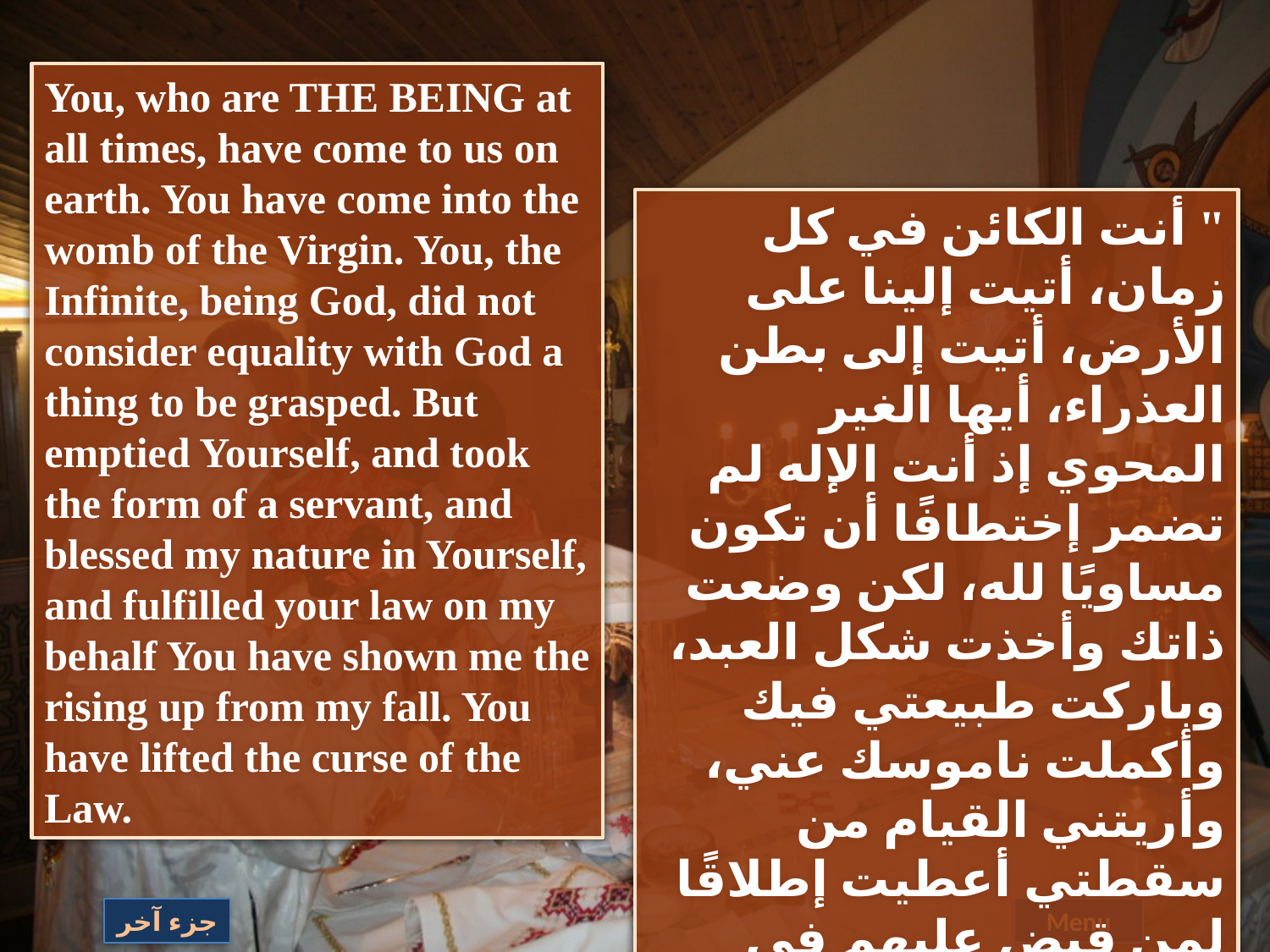

You, who are THE BEING at all times, have come to us on earth. You have come into the womb of the Virgin. You, the Infinite, being God, did not consider equality with God a thing to be grasped. But emptied Yourself, and took the form of a servant, and blessed my nature in Yourself, and fulfilled your law on my behalf You have shown me the rising up from my fall. You have lifted the curse of the Law.
" أنت الكائن في كل زمان، أتيت إلينا على الأرض، أتيت إلى بطن العذراء، أيها الغير المحوي إذ أنت الإله لم تضمر إختطافًا أن تكون مساويًا لله، لكن وضعت ذاتك وأخذت شكل العبد، وباركت طبيعتي فيك وأكملت ناموسك عني، وأريتني القيام من سقطتي أعطيت إطلاقًا لمن قبض عليهم في الجحيم، أزلت لعنة الناموس،
جزء آخر
Menu